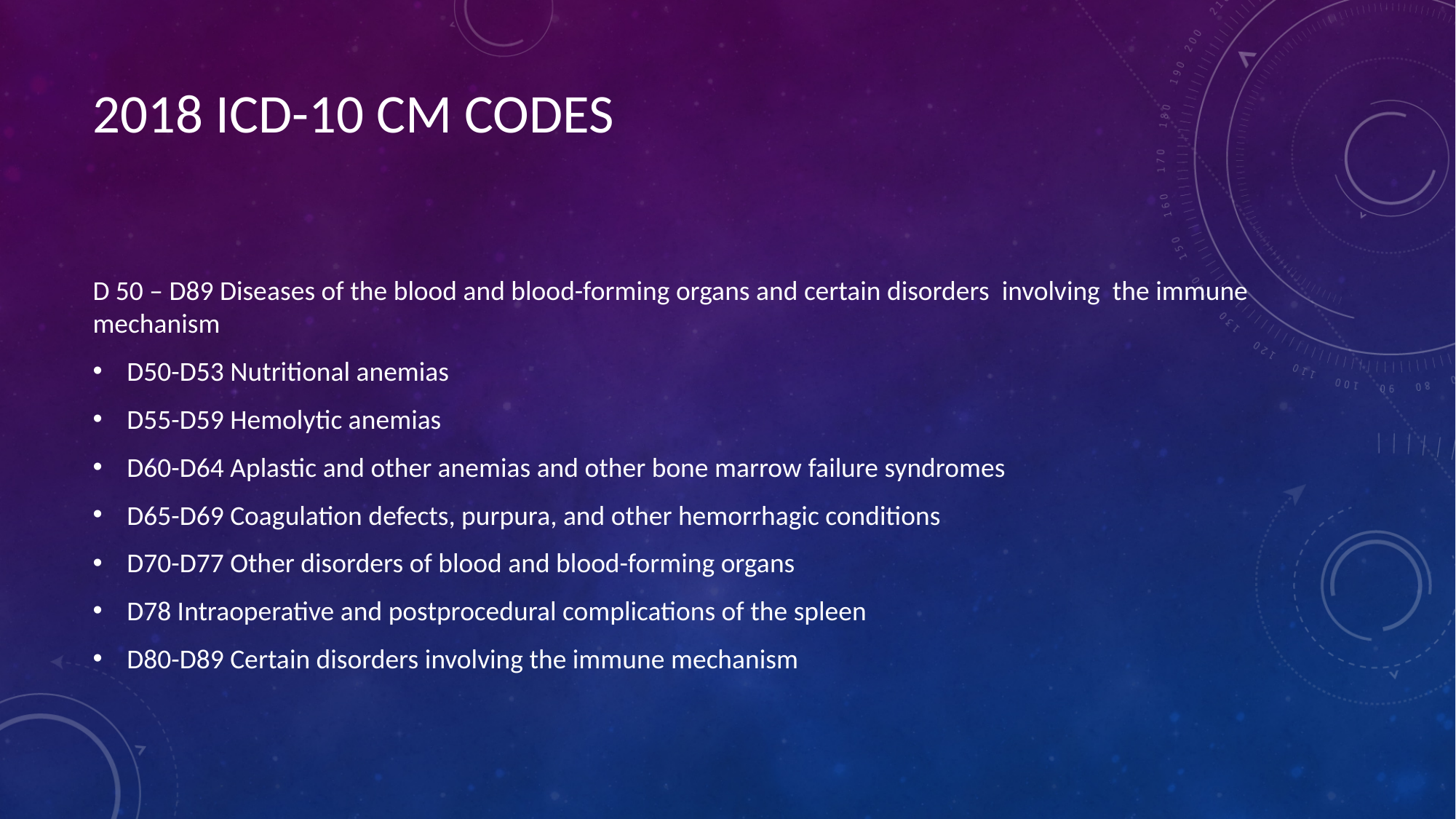

# 2018 ICD-10 CM Codes
D 50 – D89 Diseases of the blood and blood-forming organs and certain disorders  involving  the immune mechanism
D50-D53 Nutritional anemias
D55-D59 Hemolytic anemias
D60-D64 Aplastic and other anemias and other bone marrow failure syndromes
D65-D69 Coagulation defects, purpura, and other hemorrhagic conditions
D70-D77 Other disorders of blood and blood-forming organs
D78 Intraoperative and postprocedural complications of the spleen
D80-D89 Certain disorders involving the immune mechanism